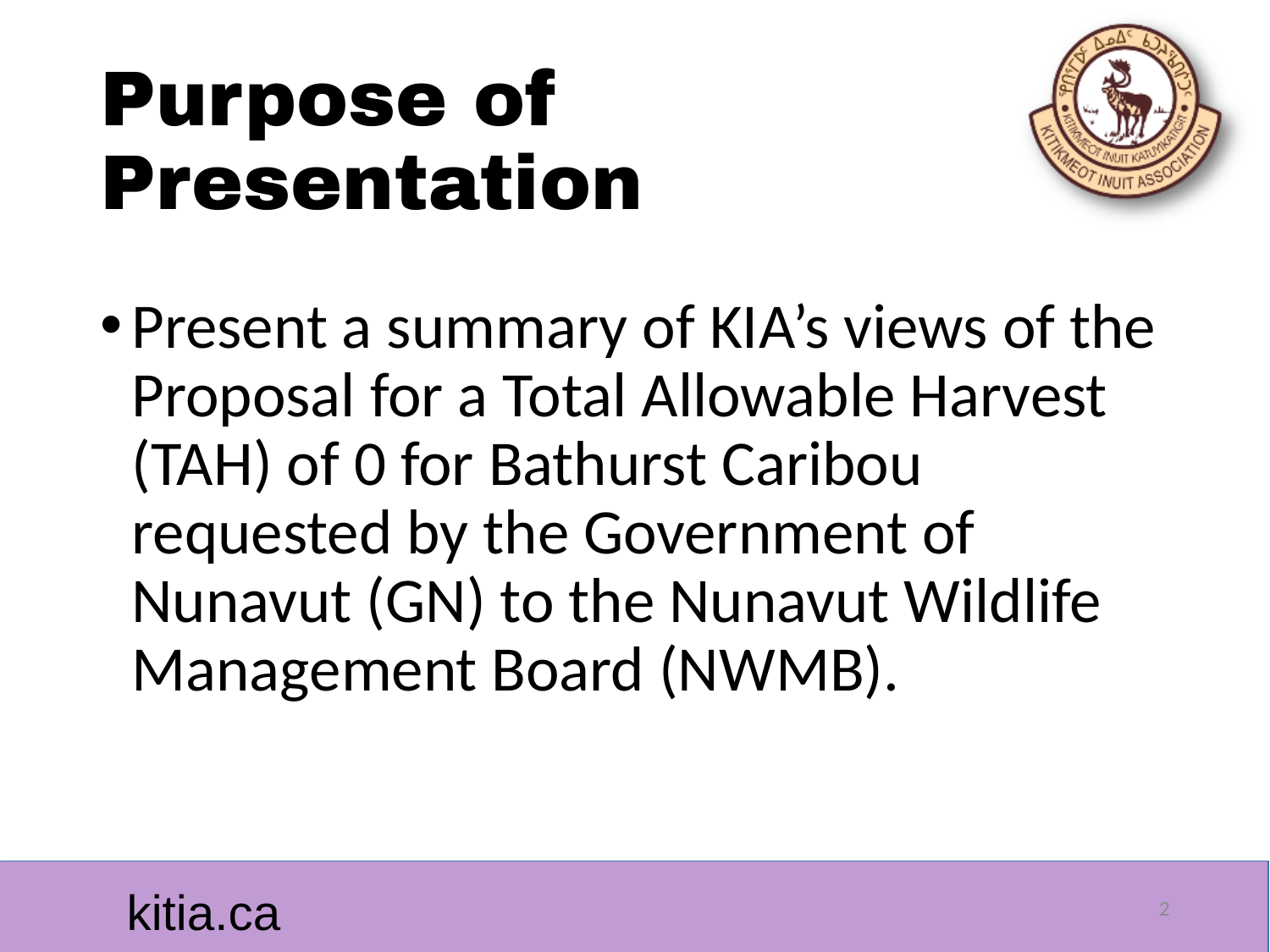

# Purpose of Presentation

Present a summary of KIA’s views of the Proposal for a Total Allowable Harvest (TAH) of 0 for Bathurst Caribou requested by the Government of Nunavut (GN) to the Nunavut Wildlife Management Board (NWMB).
2